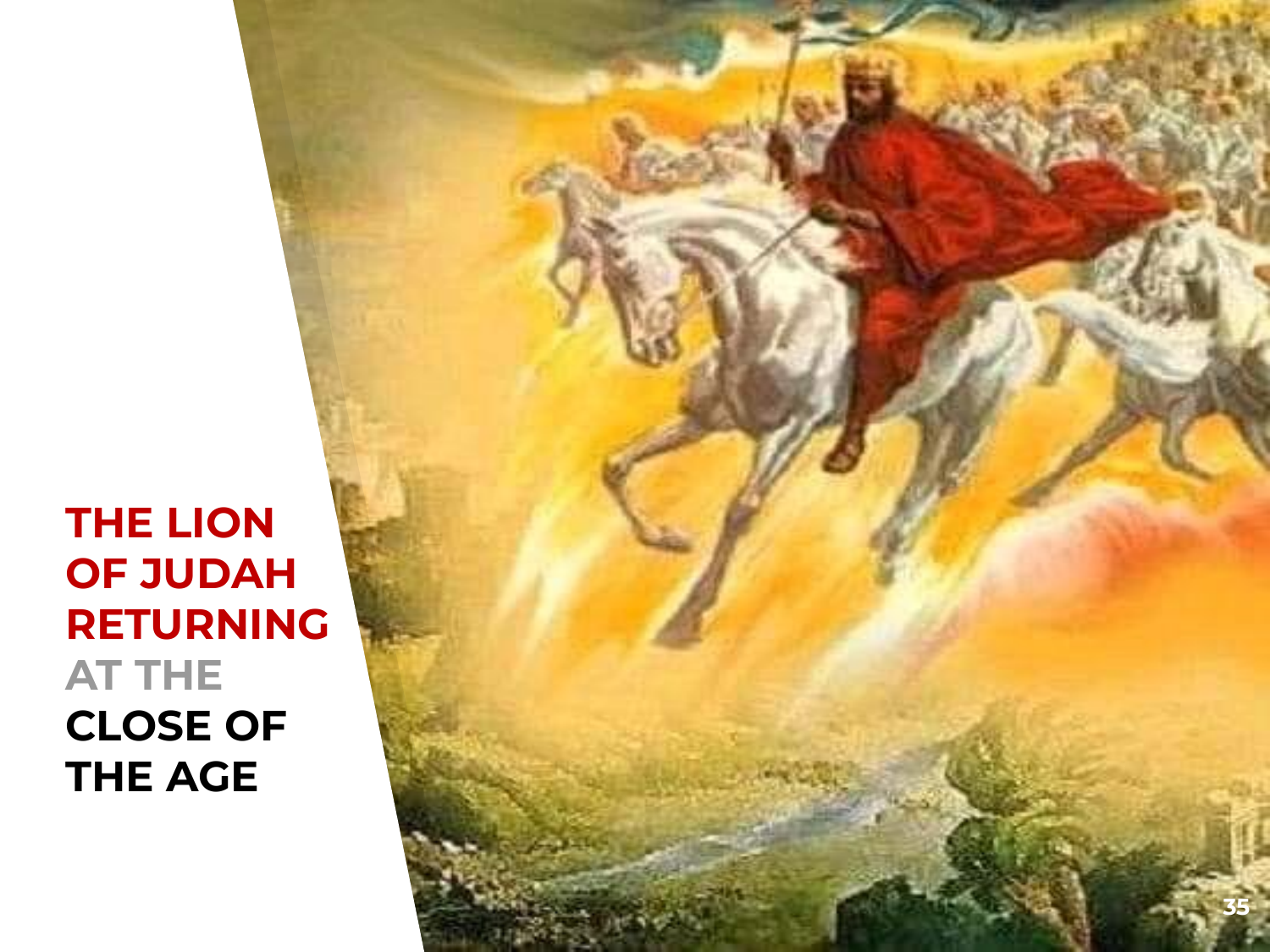

# THE LION OF JUDAH RETURNING AT THE CLOSE OF THE AGE
35